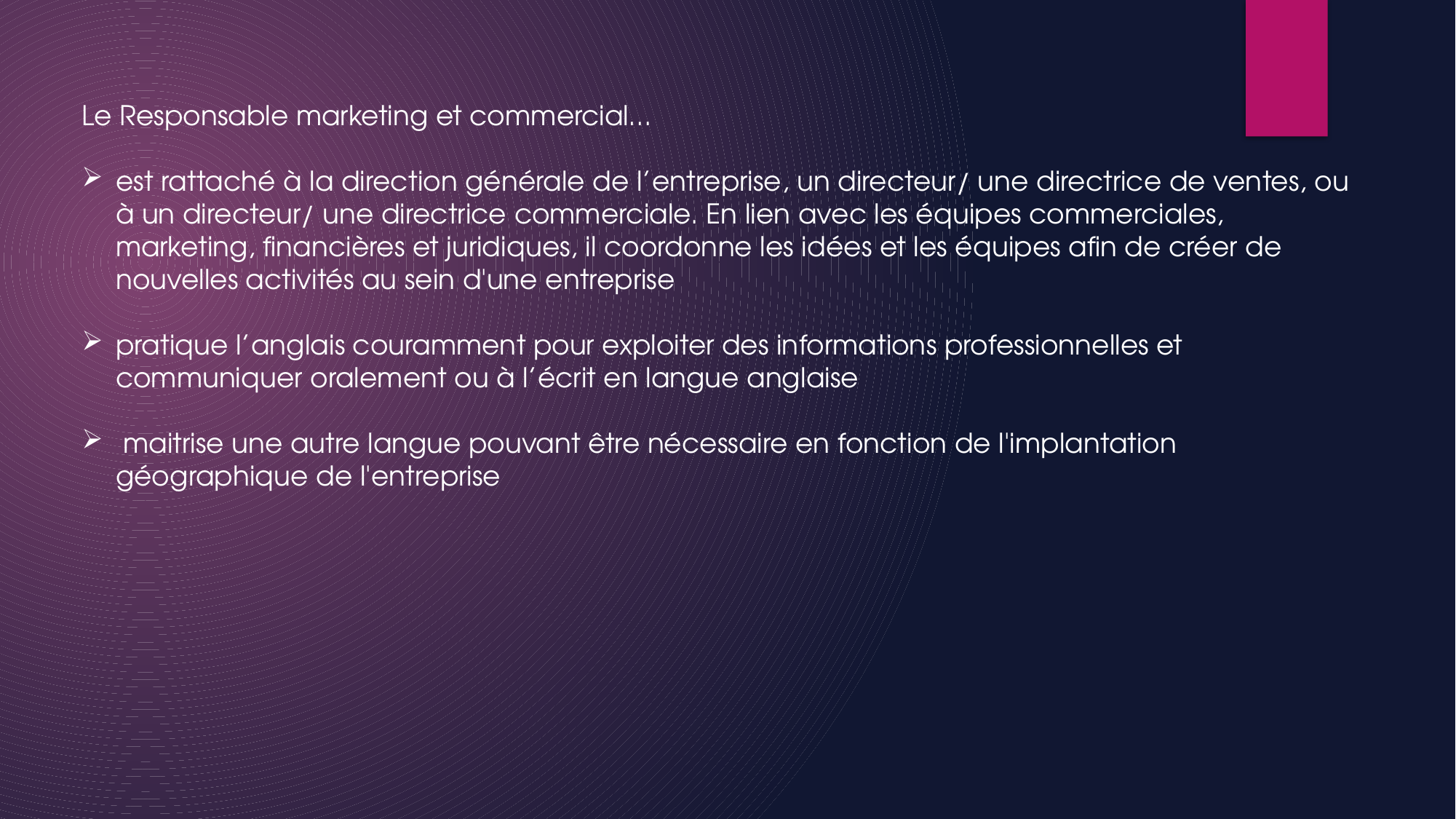

Le Responsable marketing et commercial…

est rattaché à la direction générale de l’entreprise, un directeur/ une directrice de ventes, ou à un directeur/ une directrice commerciale. En lien avec les équipes commerciales, marketing, financières et juridiques, il coordonne les idées et les équipes afin de créer de nouvelles activités au sein d'une entreprise
pratique l’anglais couramment pour exploiter des informations professionnelles et communiquer oralement ou à l’écrit en langue anglaise

 maitrise une autre langue pouvant être nécessaire en fonction de l'implantation géographique de l'entreprise